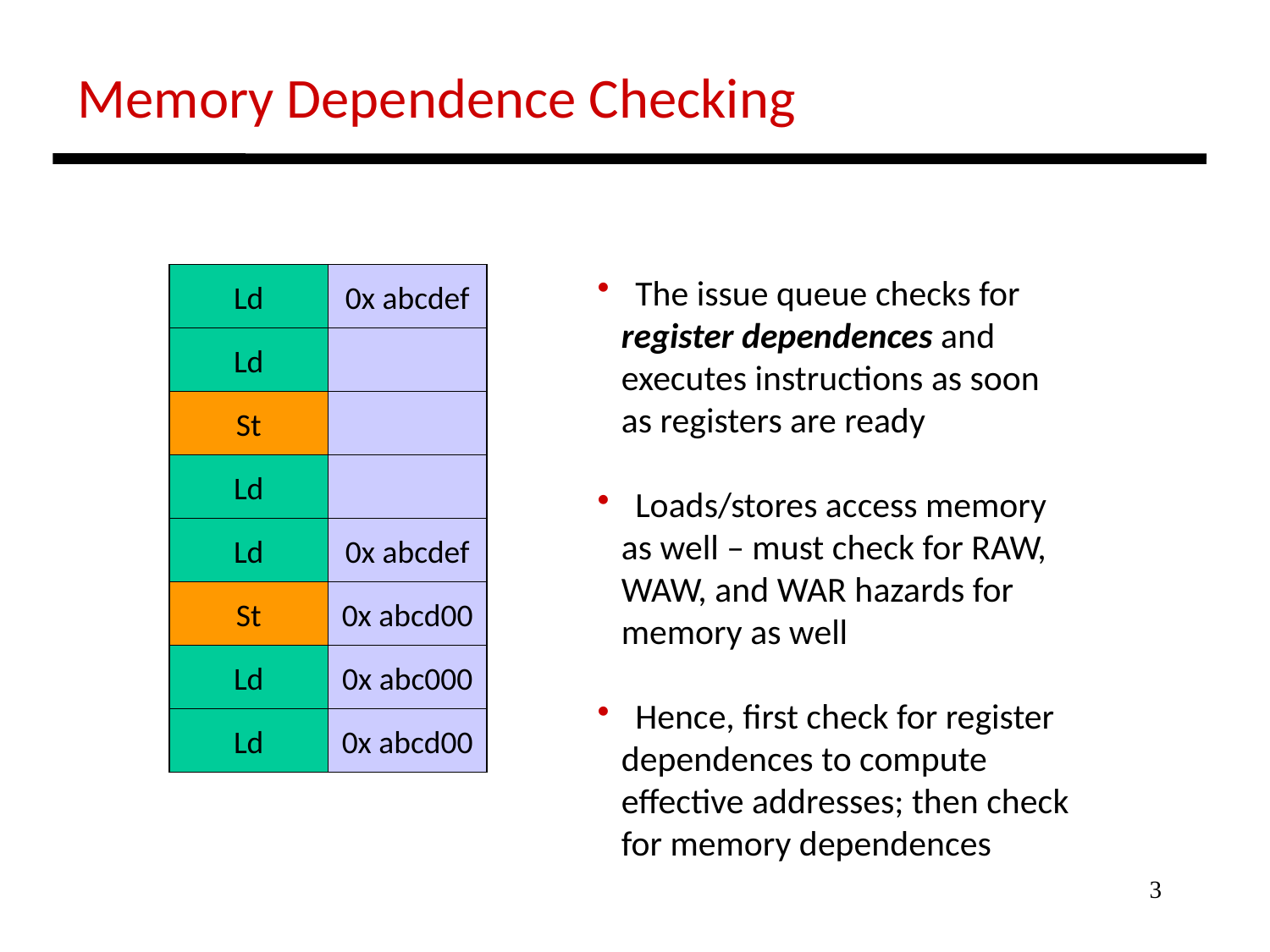

Memory Dependence Checking

Ld
0x abcdef
 The issue queue checks for
   register dependences and
   executes instructions as soon
   as registers are ready

 Loads/stores access memory
   as well – must check for RAW,
   WAW, and WAR hazards for
   memory as well

 Hence, first check for register
   dependences to compute
   effective addresses; then check
   for memory dependences
Ld

St

Ld

Ld
0x abcdef
St
0x abcd00
Ld
0x abc000
Ld
0x abcd00
3